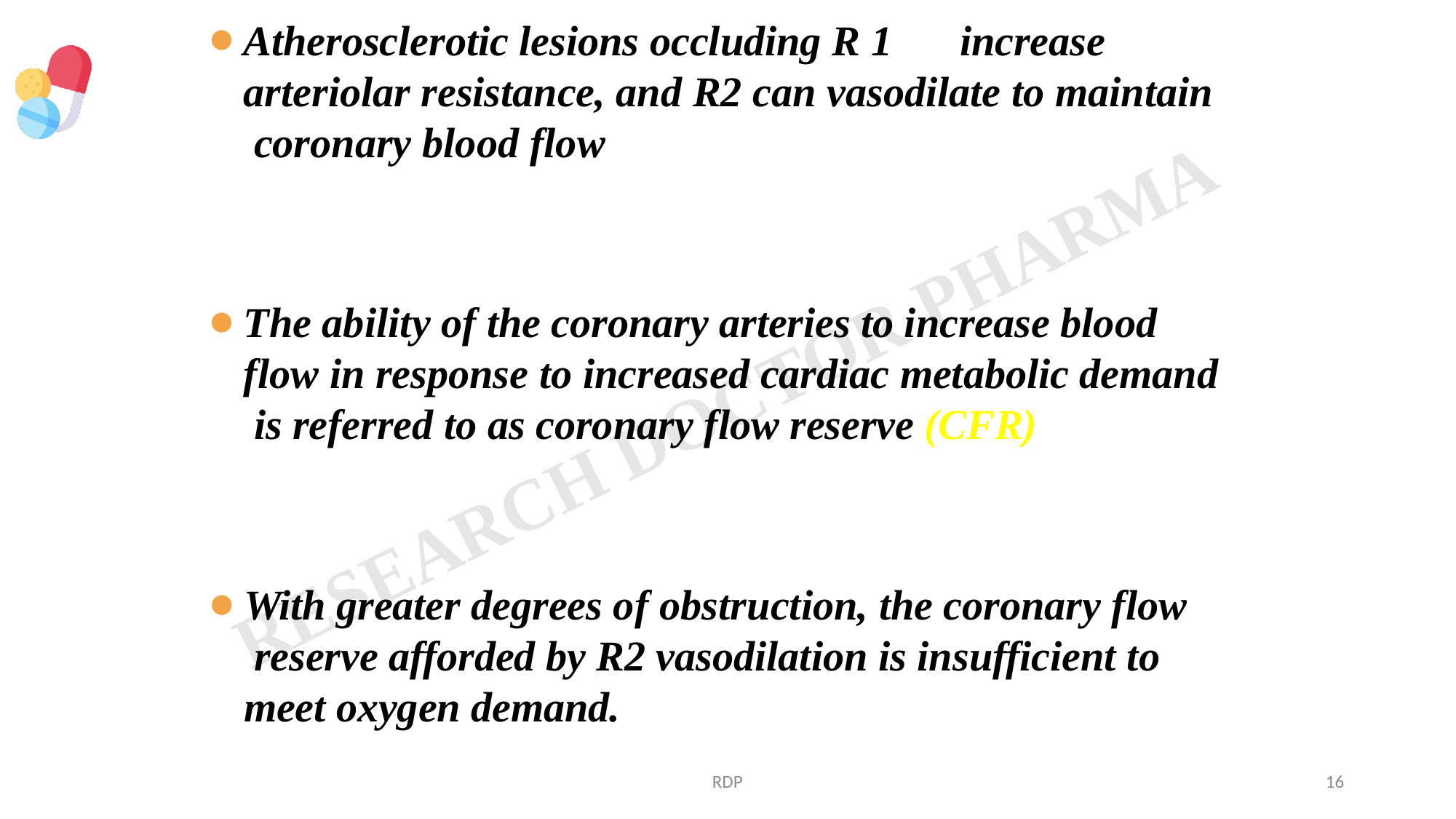

Atherosclerotic lesions occluding R 1	increase  arteriolar resistance, and R2 can vasodilate to maintain  coronary blood flow
The ability of the coronary arteries to increase blood  flow in response to increased cardiac metabolic demand  is referred to as coronary flow reserve (CFR)
With greater degrees of obstruction, the coronary flow  reserve afforded by R2 vasodilation is insufficient to  meet oxygen demand.
RDP
16